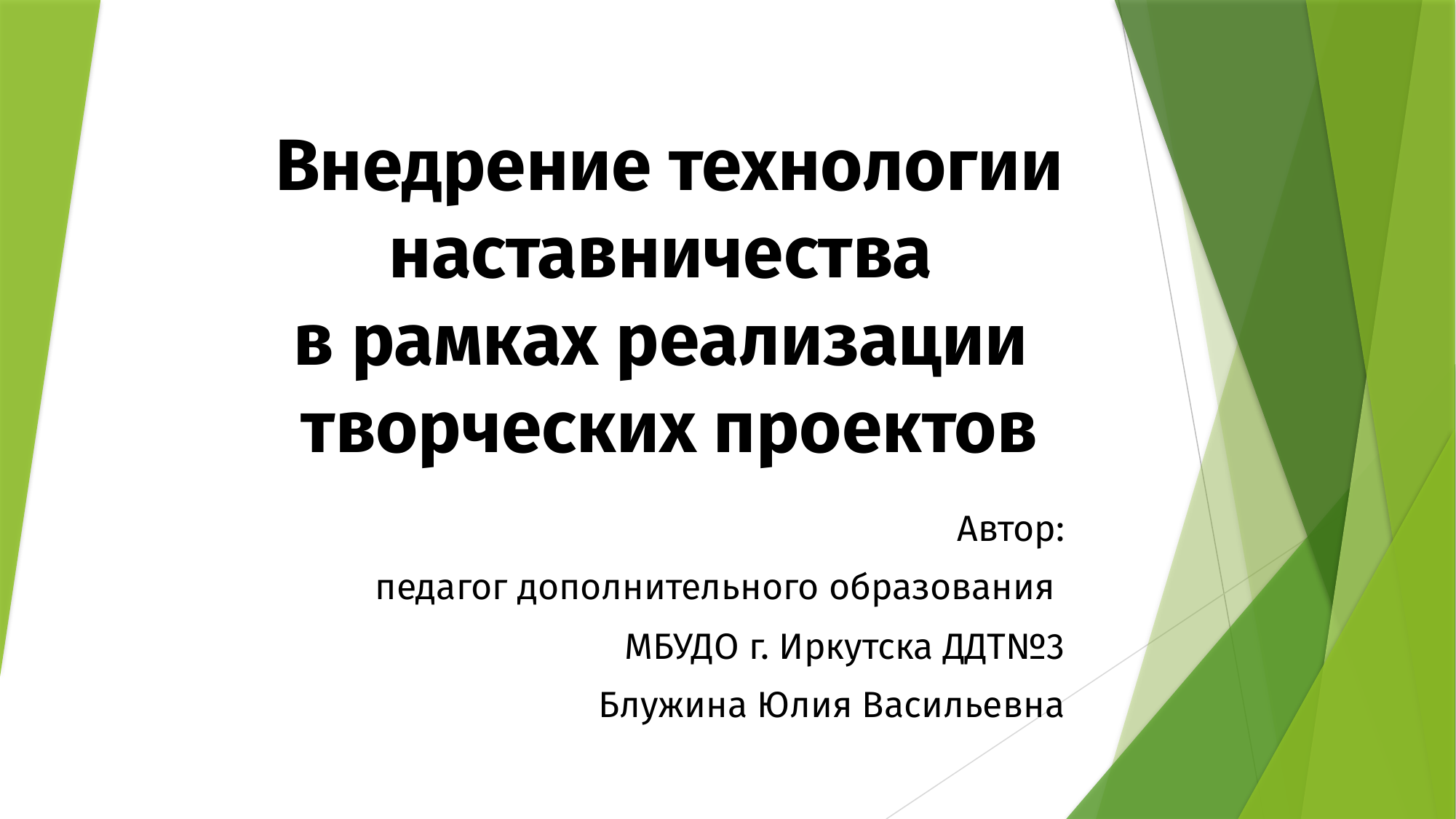

# Внедрение технологии наставничества в рамках реализации творческих проектов
Автор:
педагог дополнительного образования
МБУДО г. Иркутска ДДТ№3
Блужина Юлия Васильевна